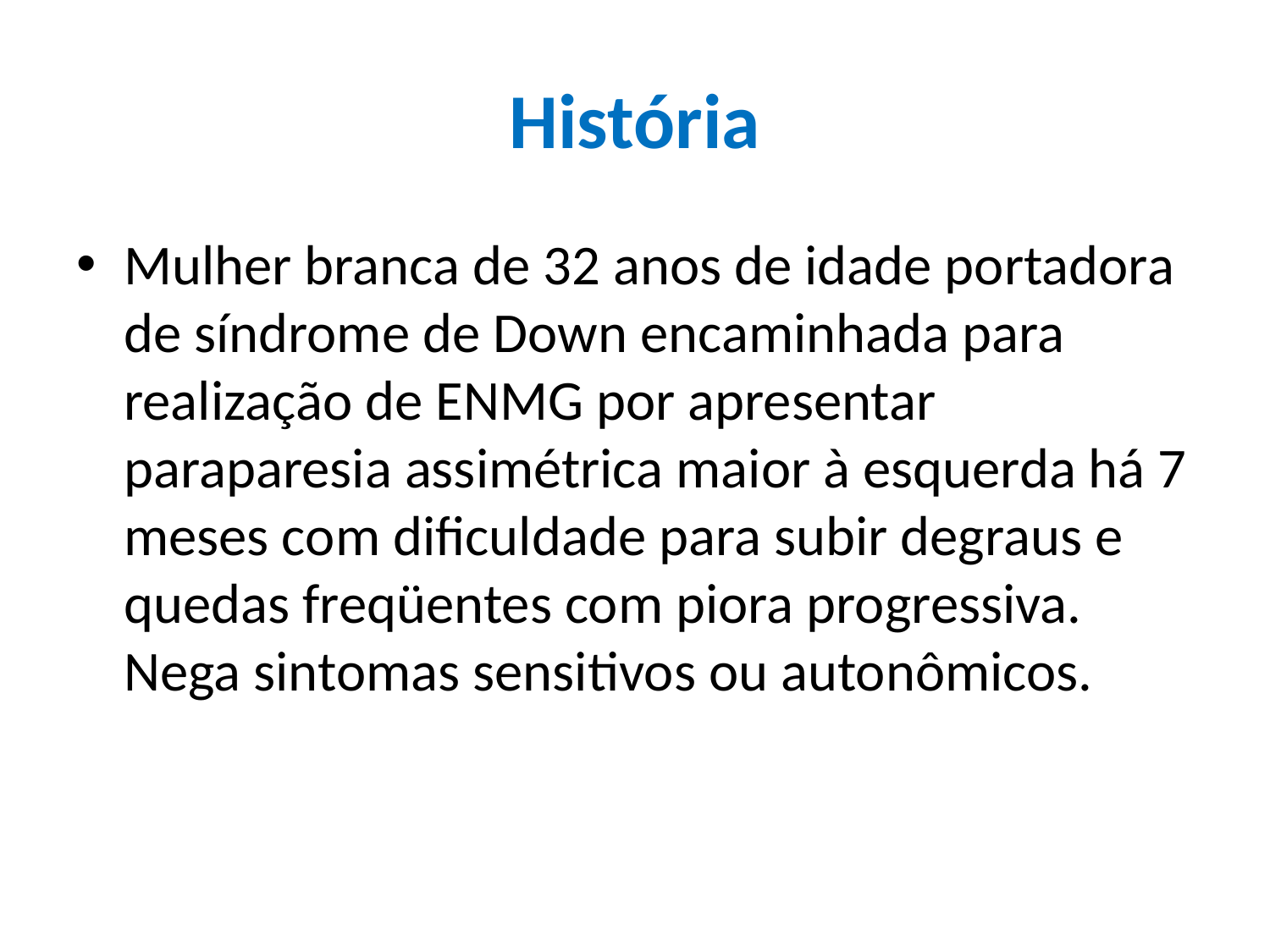

# História
Mulher branca de 32 anos de idade portadora de síndrome de Down encaminhada para realização de ENMG por apresentar paraparesia assimétrica maior à esquerda há 7 meses com dificuldade para subir degraus e quedas freqüentes com piora progressiva. Nega sintomas sensitivos ou autonômicos.